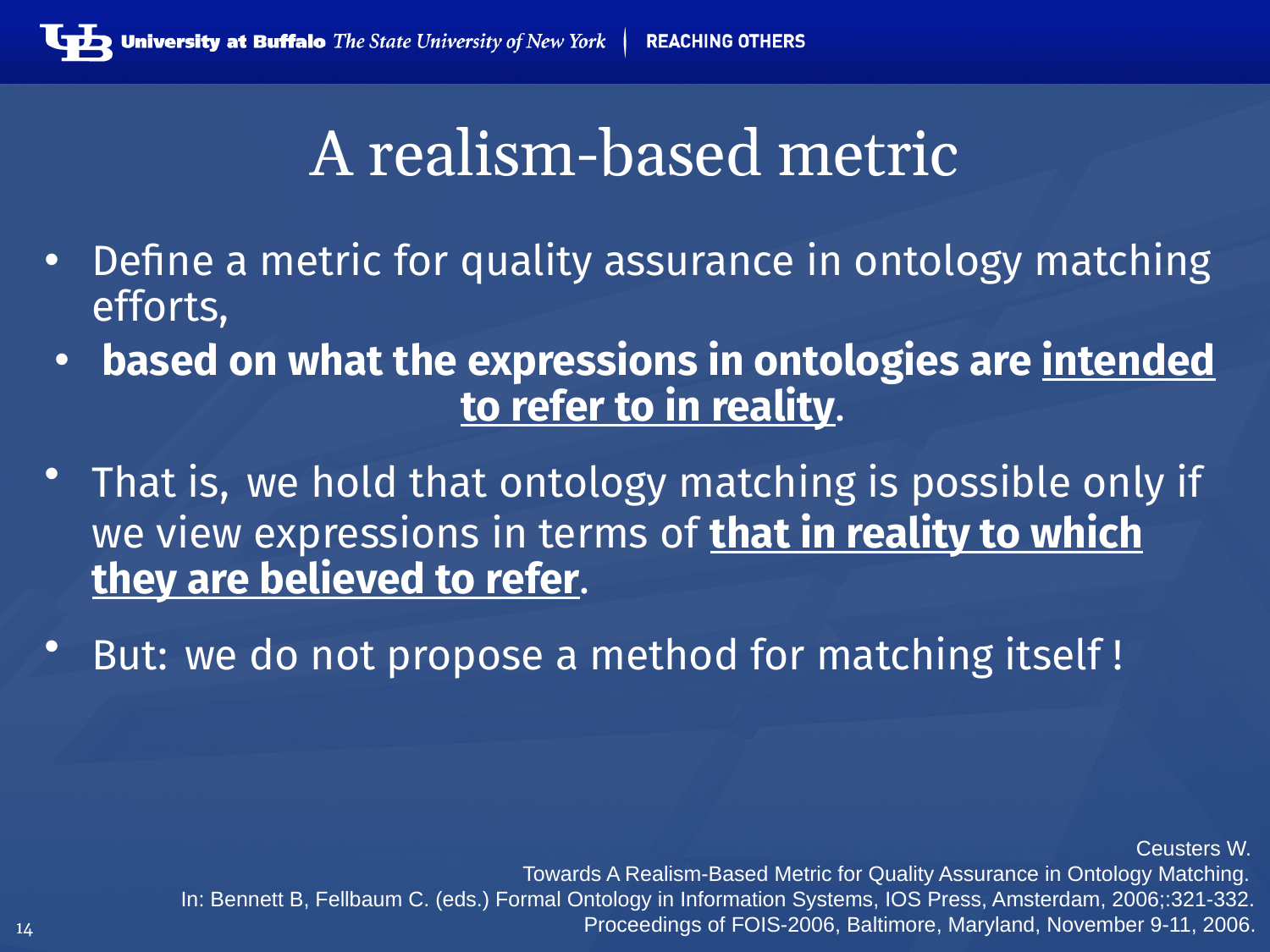

# A realism-based metric
Define a metric for quality assurance in ontology matching efforts,
based on what the expressions in ontologies are intended to refer to in reality.
That is, we hold that ontology matching is possible only if we view expressions in terms of that in reality to which they are believed to refer.
But: we do not propose a method for matching itself !
Ceusters W.
Towards A Realism-Based Metric for Quality Assurance in Ontology Matching.
In: Bennett B, Fellbaum C. (eds.) Formal Ontology in Information Systems, IOS Press, Amsterdam, 2006;:321-332. Proceedings of FOIS-2006, Baltimore, Maryland, November 9-11, 2006.